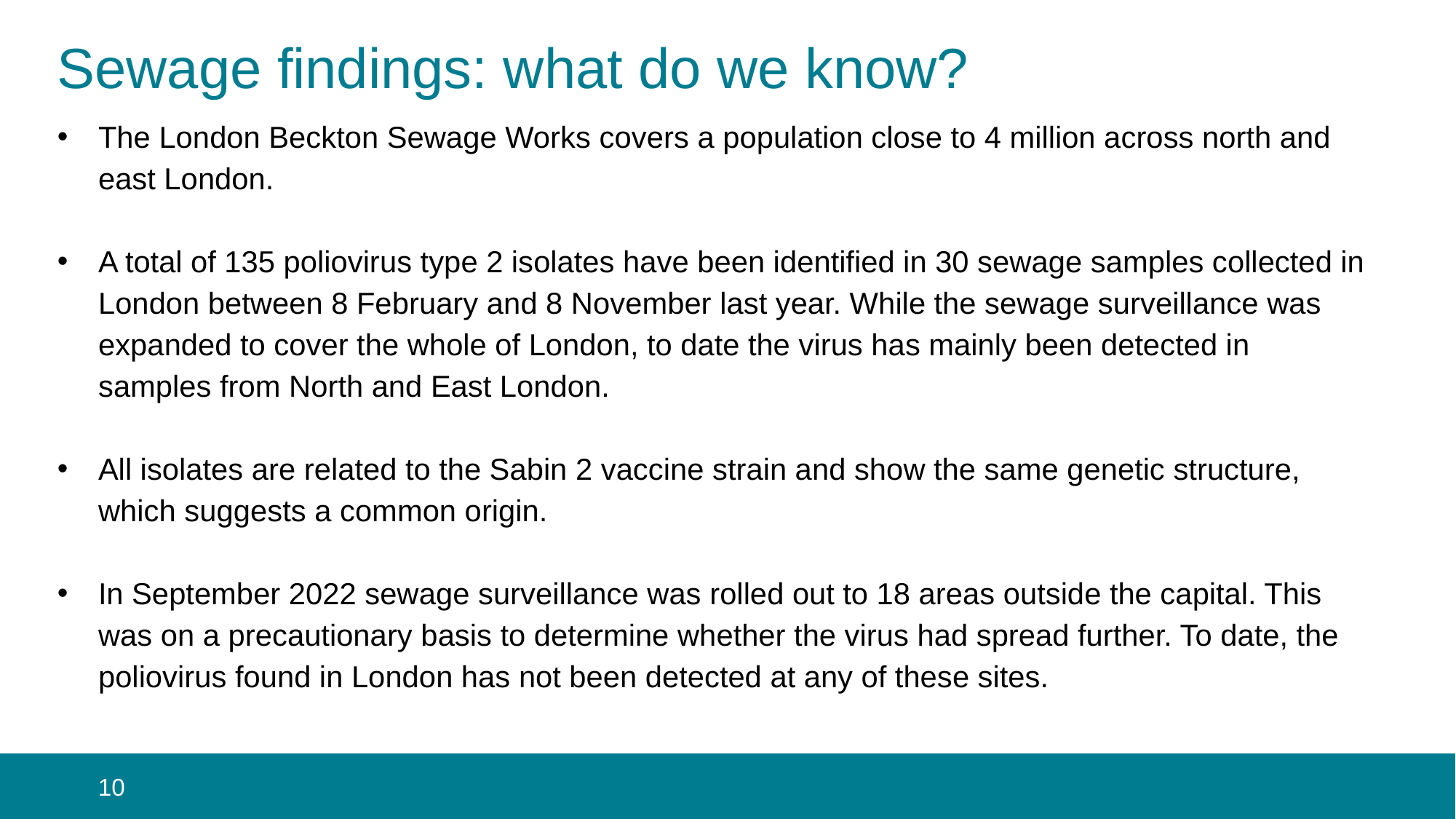

# Sewage findings: what do we know?
The London Beckton Sewage Works covers a population close to 4 million across north and east London.

A total of 135 poliovirus type 2 isolates have been identified in 30 sewage samples collected in London between 8 February and 8 November last year. While the sewage surveillance was expanded to cover the whole of London, to date the virus has mainly been detected in samples from North and East London.

All isolates are related to the Sabin 2 vaccine strain and show the same genetic structure, which suggests a common origin.

In September 2022 sewage surveillance was rolled out to 18 areas outside the capital. This was on a precautionary basis to determine whether the virus had spread further. To date, the poliovirus found in London has not been detected at any of these sites.
  10